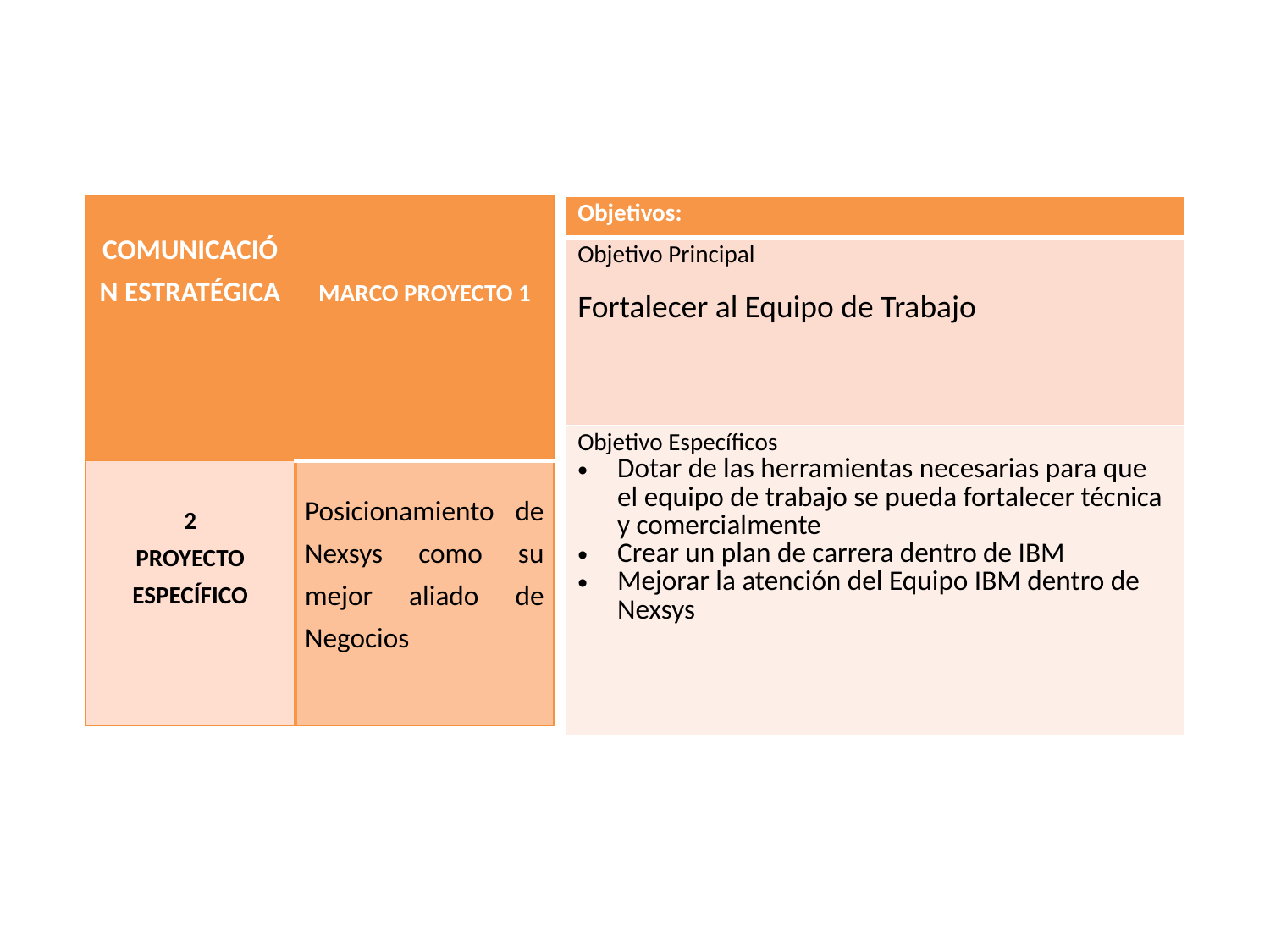

| COMUNICACIÓN ESTRATÉGICA | MARCO PROYECTO 1 |
| --- | --- |
| 2 PROYECTO ESPECÍFICO | Posicionamiento de Nexsys como su mejor aliado de Negocios |
| Objetivos: |
| --- |
| Objetivo Principal   Fortalecer al Equipo de Trabajo |
| Objetivo Específicos Dotar de las herramientas necesarias para que el equipo de trabajo se pueda fortalecer técnica y comercialmente Crear un plan de carrera dentro de IBM Mejorar la atención del Equipo IBM dentro de Nexsys |